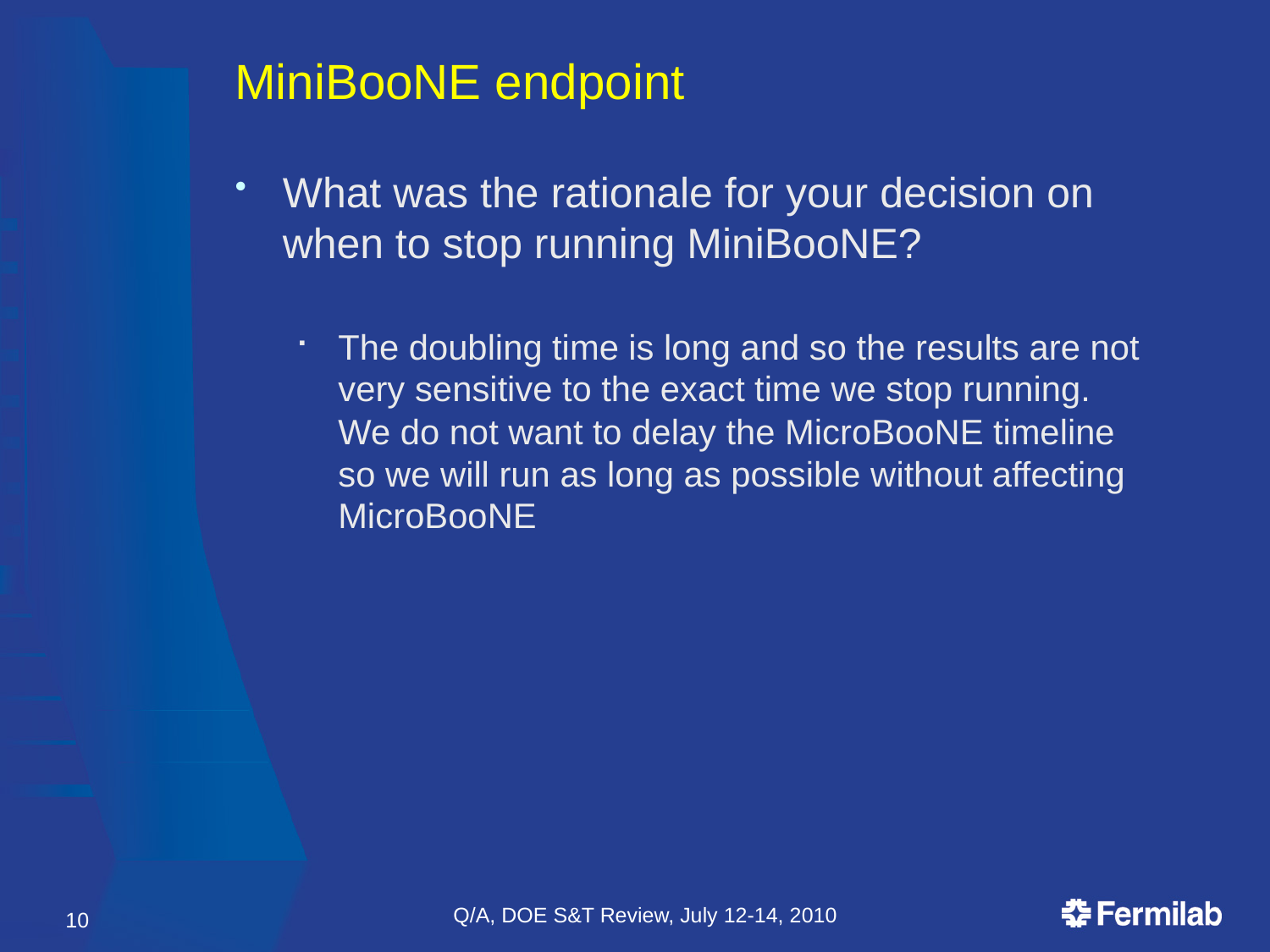

# MiniBooNE endpoint
What was the rationale for your decision on when to stop running MiniBooNE?
The doubling time is long and so the results are not very sensitive to the exact time we stop running.  We do not want to delay the MicroBooNE timeline so we will run as long as possible without affecting MicroBooNE
Q/A, DOE S&T Review, July 12-14, 2010
10